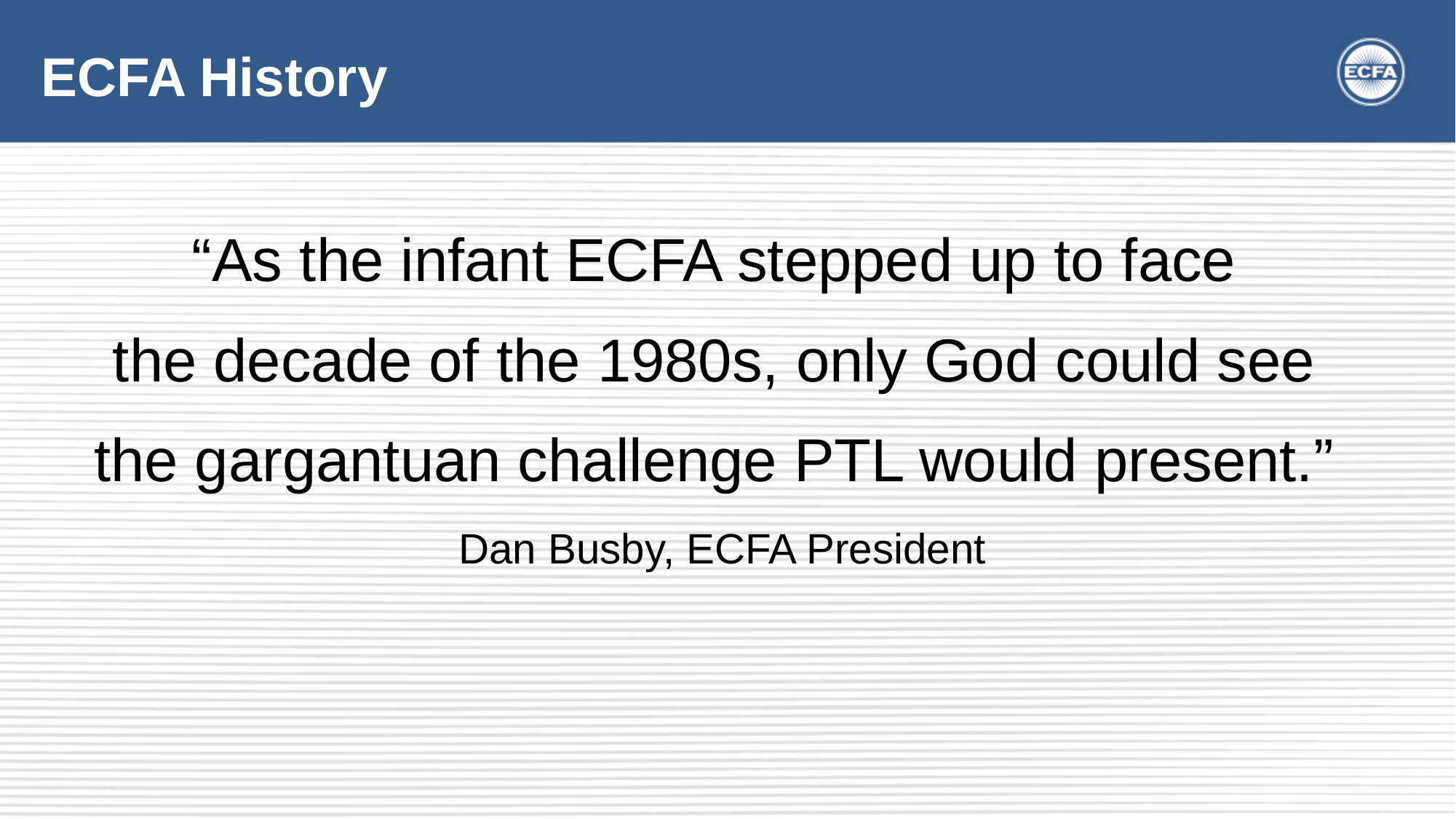

# ECFA History
﻿“As the infant ECFA stepped up to face
the decade of the 1980s, only God could see
the gargantuan challenge PTL would present.”
Dan Busby, ECFA President